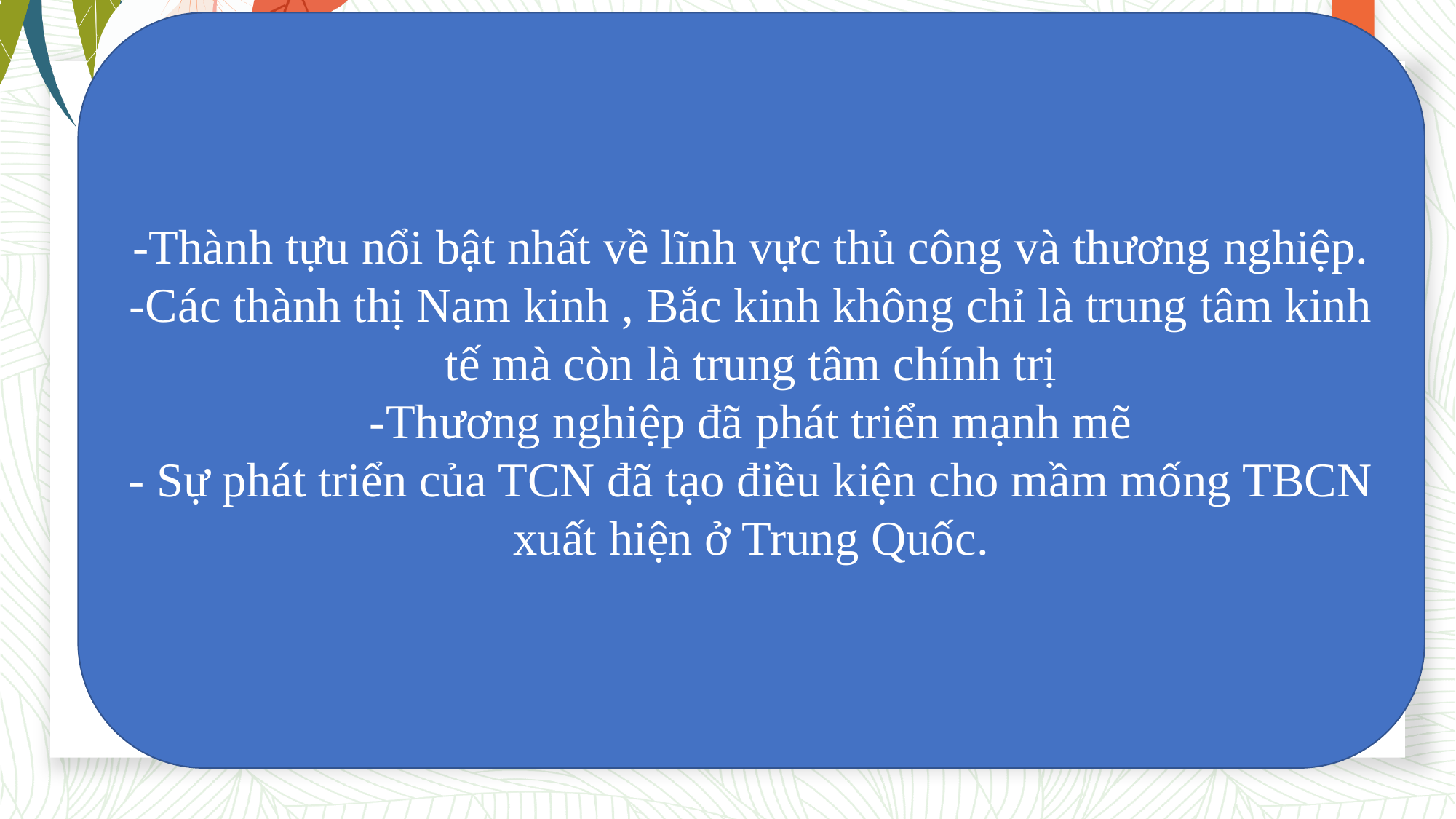

-Thành tựu nổi bật nhất về lĩnh vực thủ công và thương nghiệp.
-Các thành thị Nam kinh , Bắc kinh không chỉ là trung tâm kinh tế mà còn là trung tâm chính trị
-Thương nghiệp đã phát triển mạnh mẽ
- Sự phát triển của TCN đã tạo điều kiện cho mầm mống TBCN xuất hiện ở Trung Quốc.
#